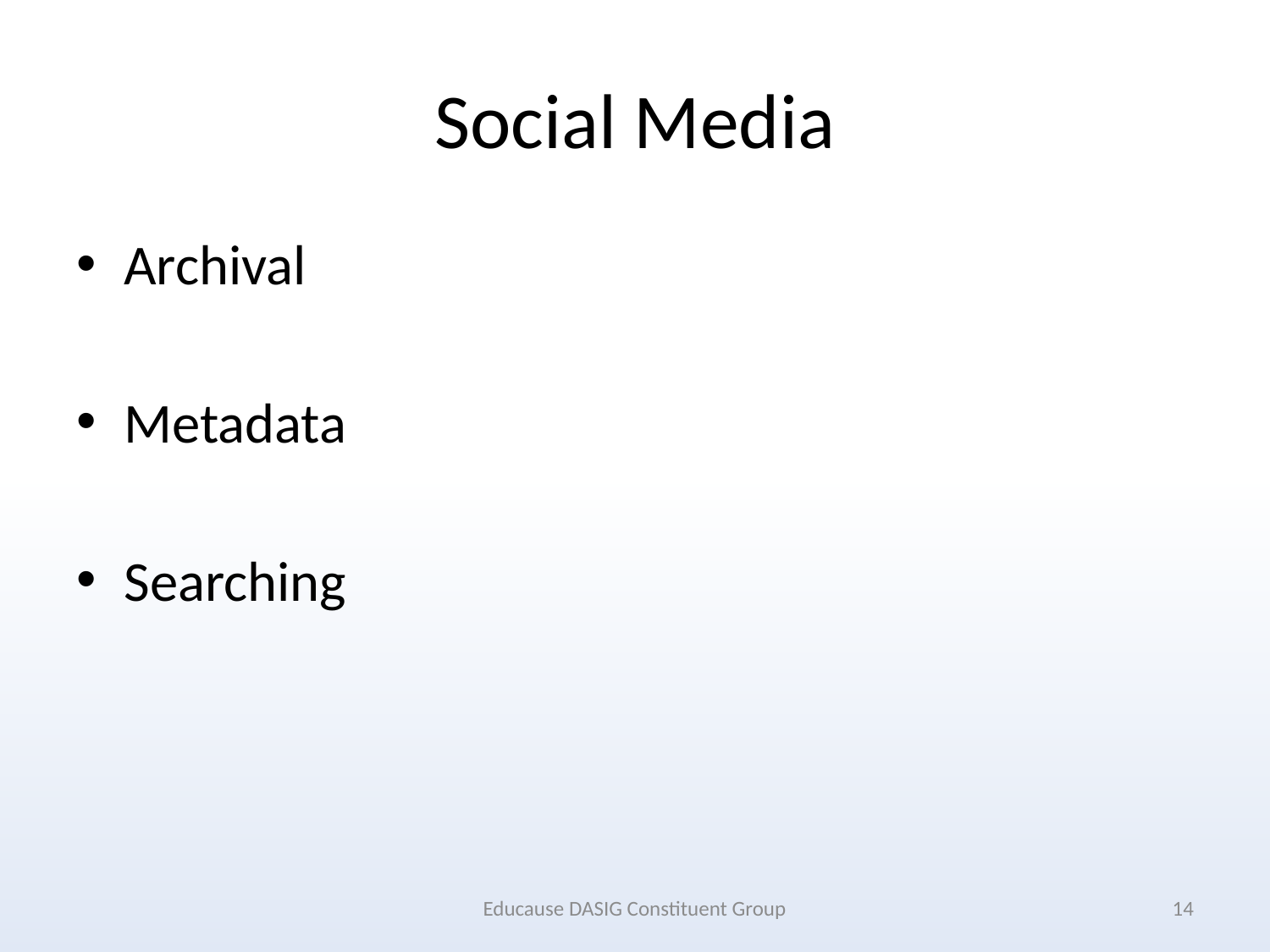

# Social Media
Archival

Metadata

Searching
Educause DASIG Constituent Group
14